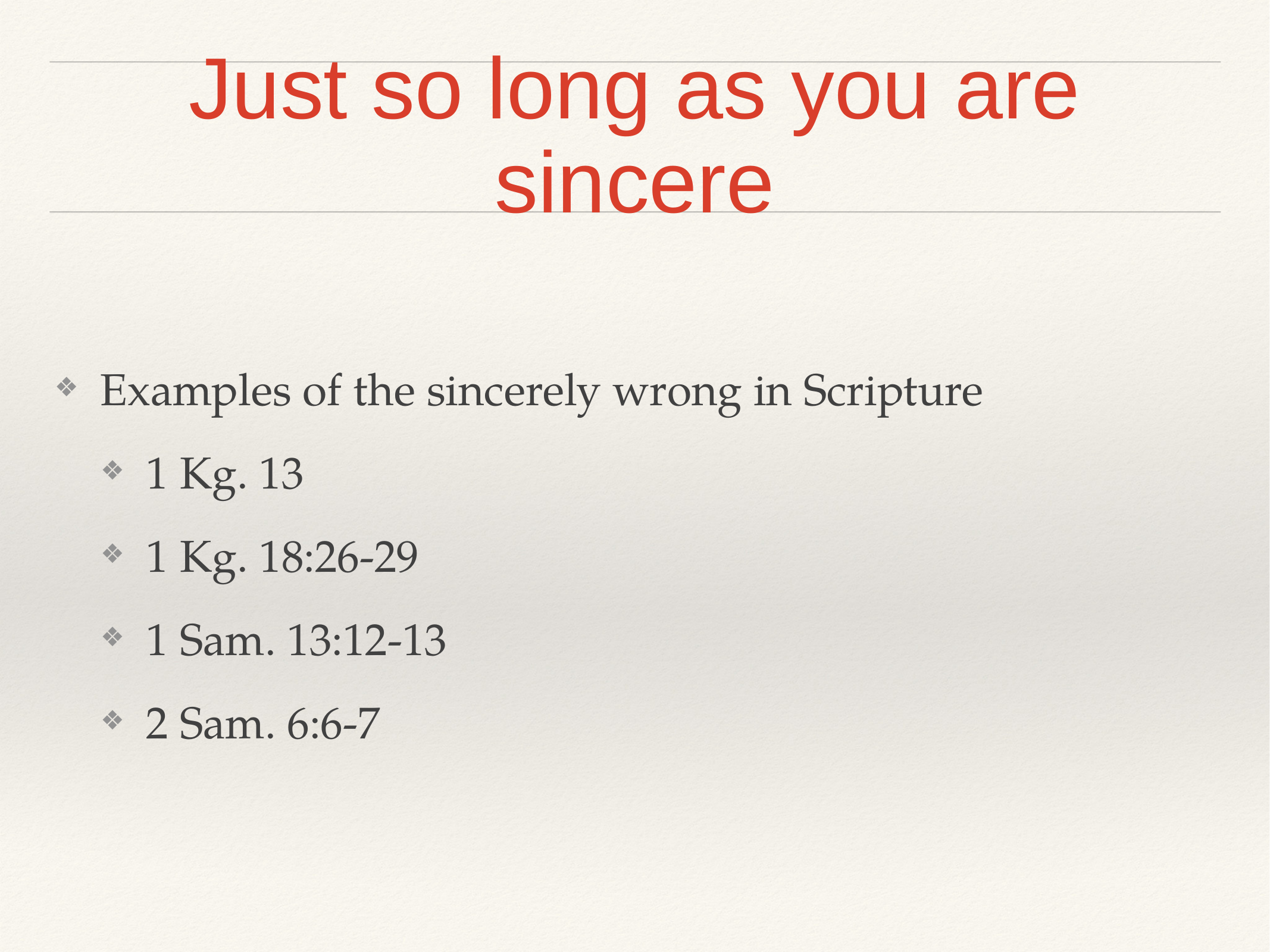

# Just so long as you are sincere
Examples of the sincerely wrong in Scripture
1 Kg. 13
1 Kg. 18:26-29
1 Sam. 13:12-13
2 Sam. 6:6-7